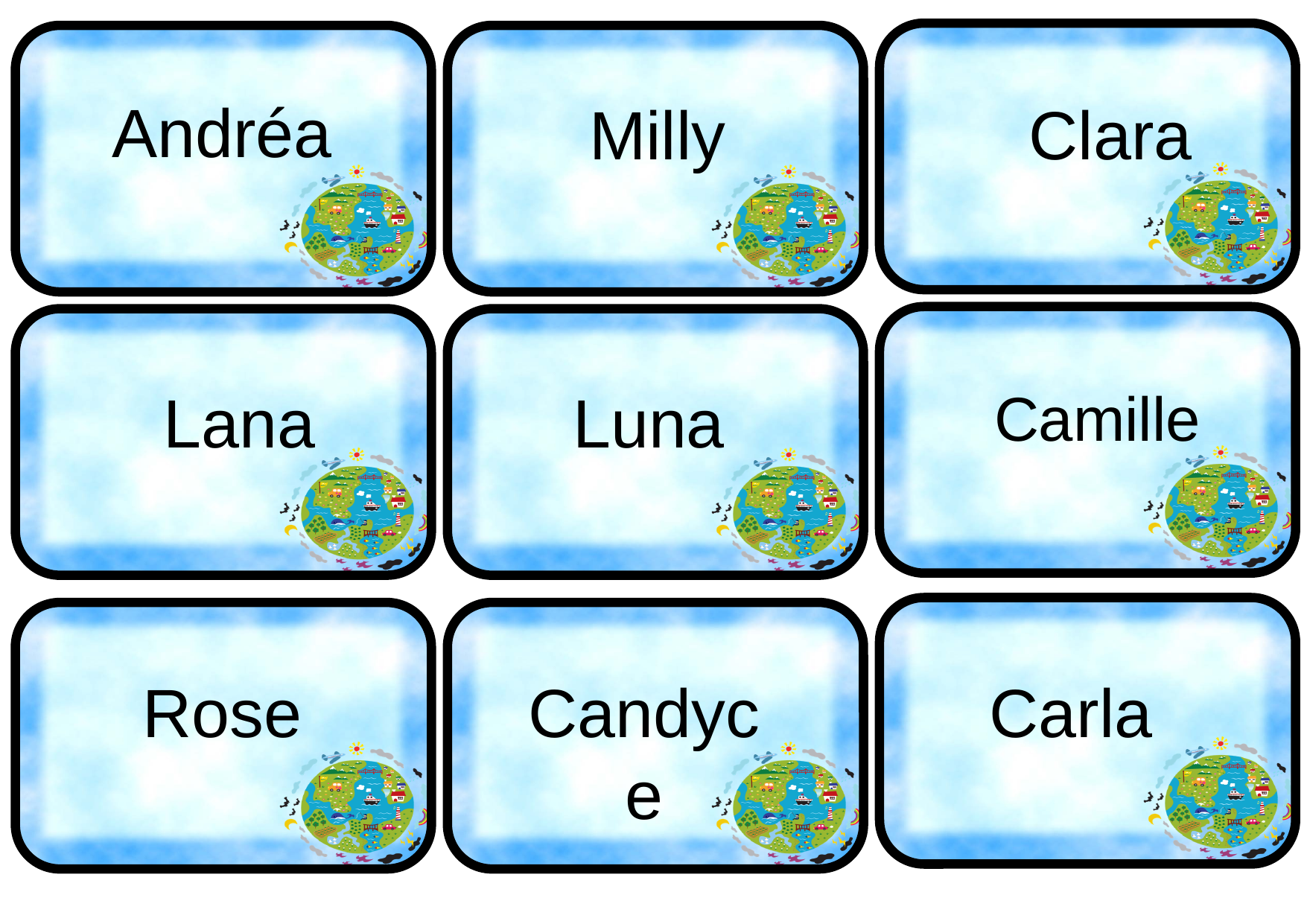

Andréa
Milly
Clara

Lana
Luna
Camille

Rose
Candyce
Carla